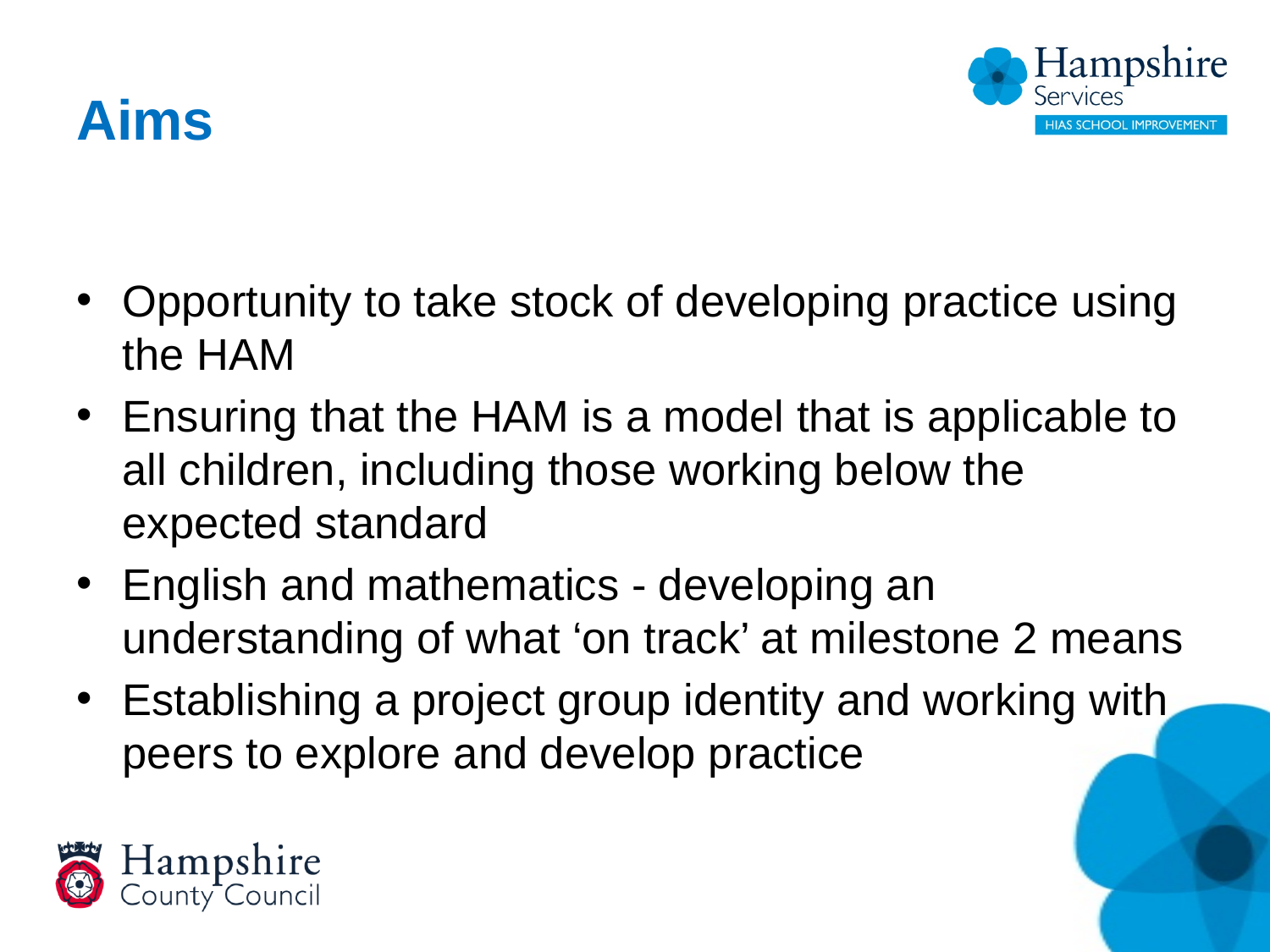

# Aims
Opportunity to take stock of developing practice using the HAM
Ensuring that the HAM is a model that is applicable to all children, including those working below the expected standard
English and mathematics - developing an understanding of what ‘on track’ at milestone 2 means
Establishing a project group identity and working with peers to explore and develop practice